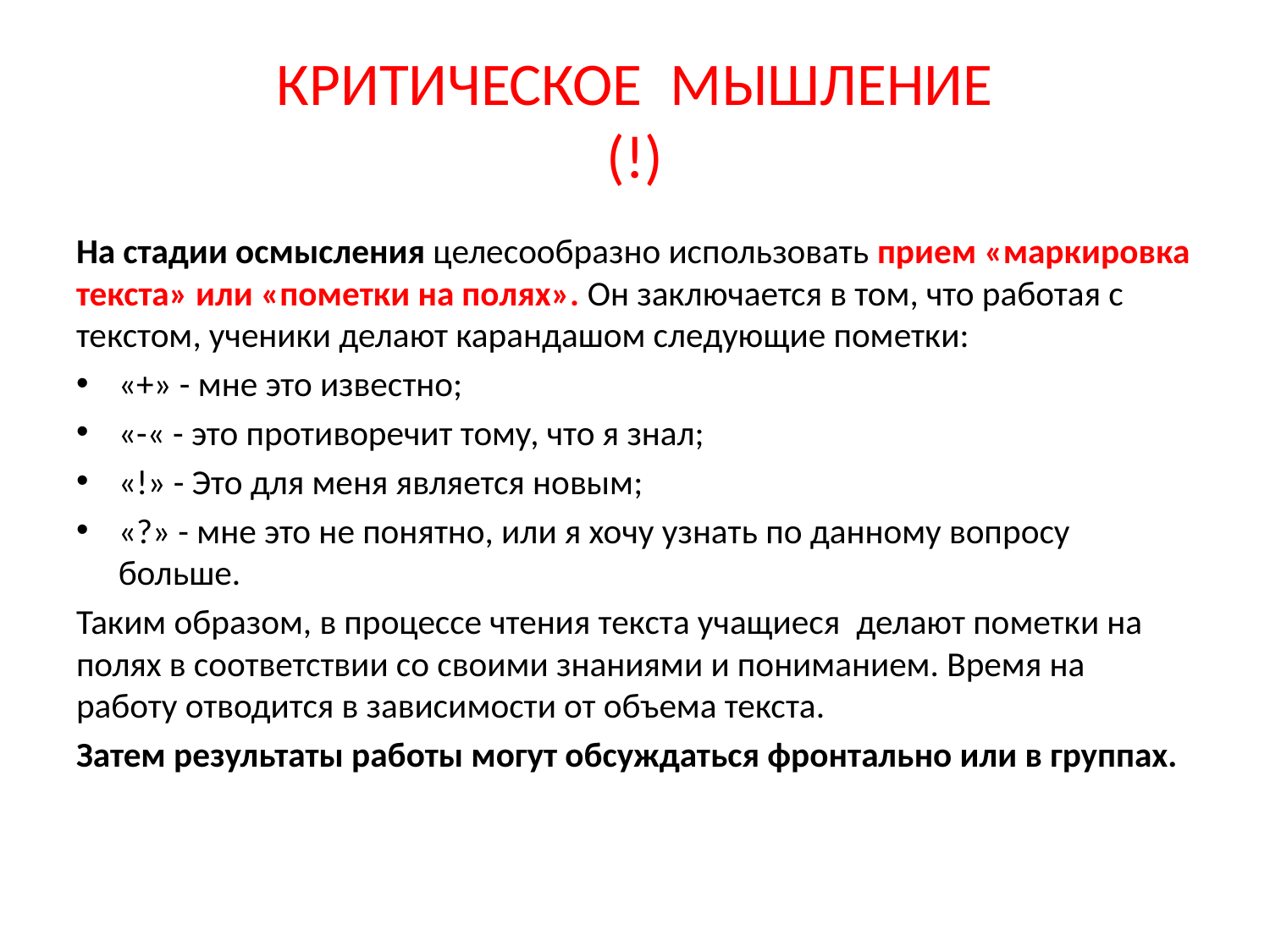

# КРИТИЧЕСКОЕ  МЫШЛЕНИЕ (!)
На стадии осмысления целесообразно использовать прием «маркировка текста» или «пометки на полях». Он заключается в том, что работая с текстом, ученики делают карандашом следующие пометки:
«+» - мне это известно;
«-« - это противоречит тому, что я знал;
«!» - Это для меня является новым;
«?» - мне это не понятно, или я хочу узнать по данному вопросу больше.
Таким образом, в процессе чтения текста учащиеся  делают пометки на полях в соответствии со своими знаниями и пониманием. Время на работу отводится в зависимости от объема текста.
Затем результаты работы могут обсуждаться фронтально или в группах.